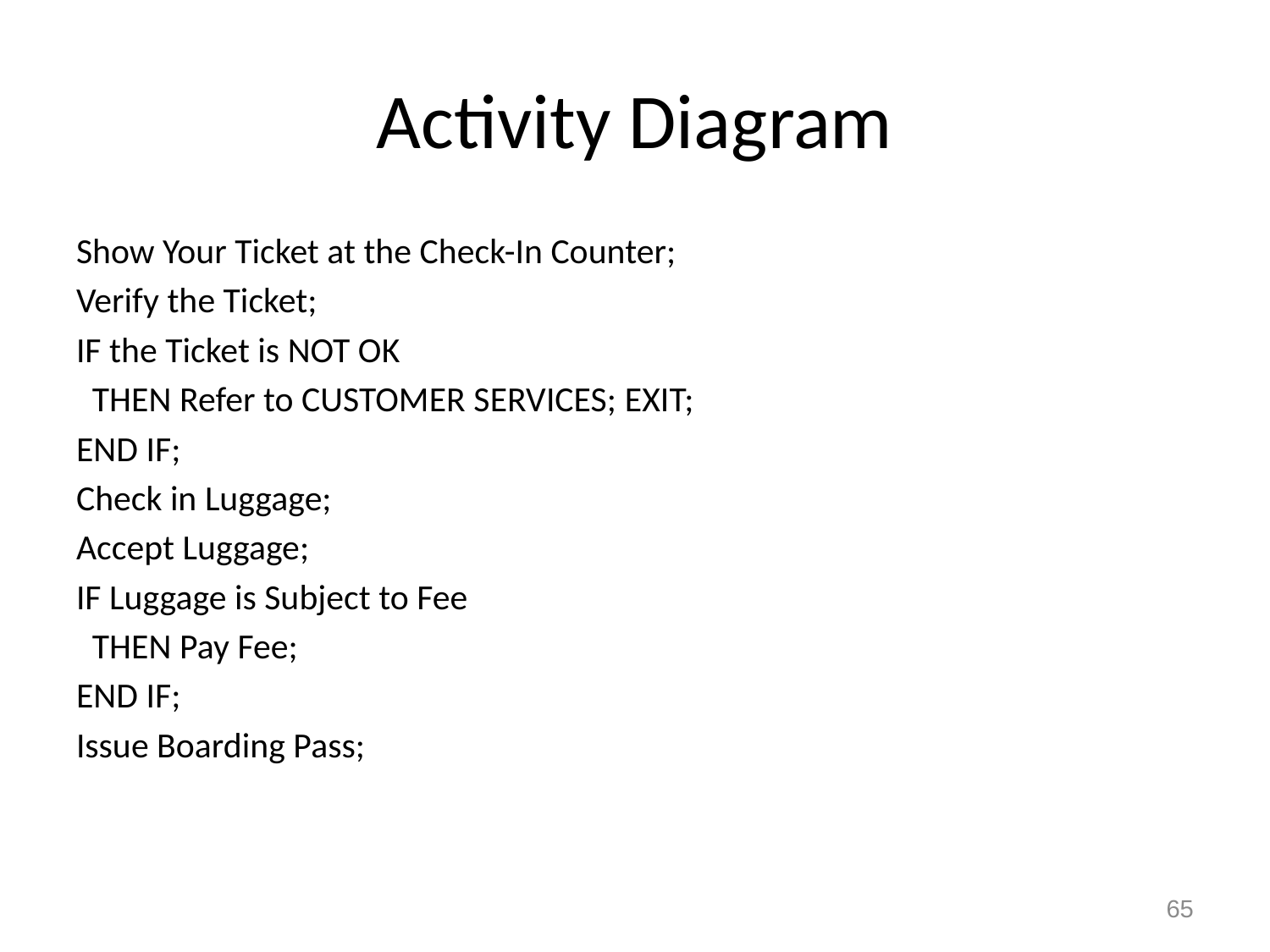

# Activity Diagram
Show Your Ticket at the Check-In Counter;
Verify the Ticket;
IF the Ticket is NOT OK
  THEN Refer to CUSTOMER SERVICES; EXIT;
END IF;
Check in Luggage;
Accept Luggage;
IF Luggage is Subject to Fee
  THEN Pay Fee;
END IF;
Issue Boarding Pass;

65